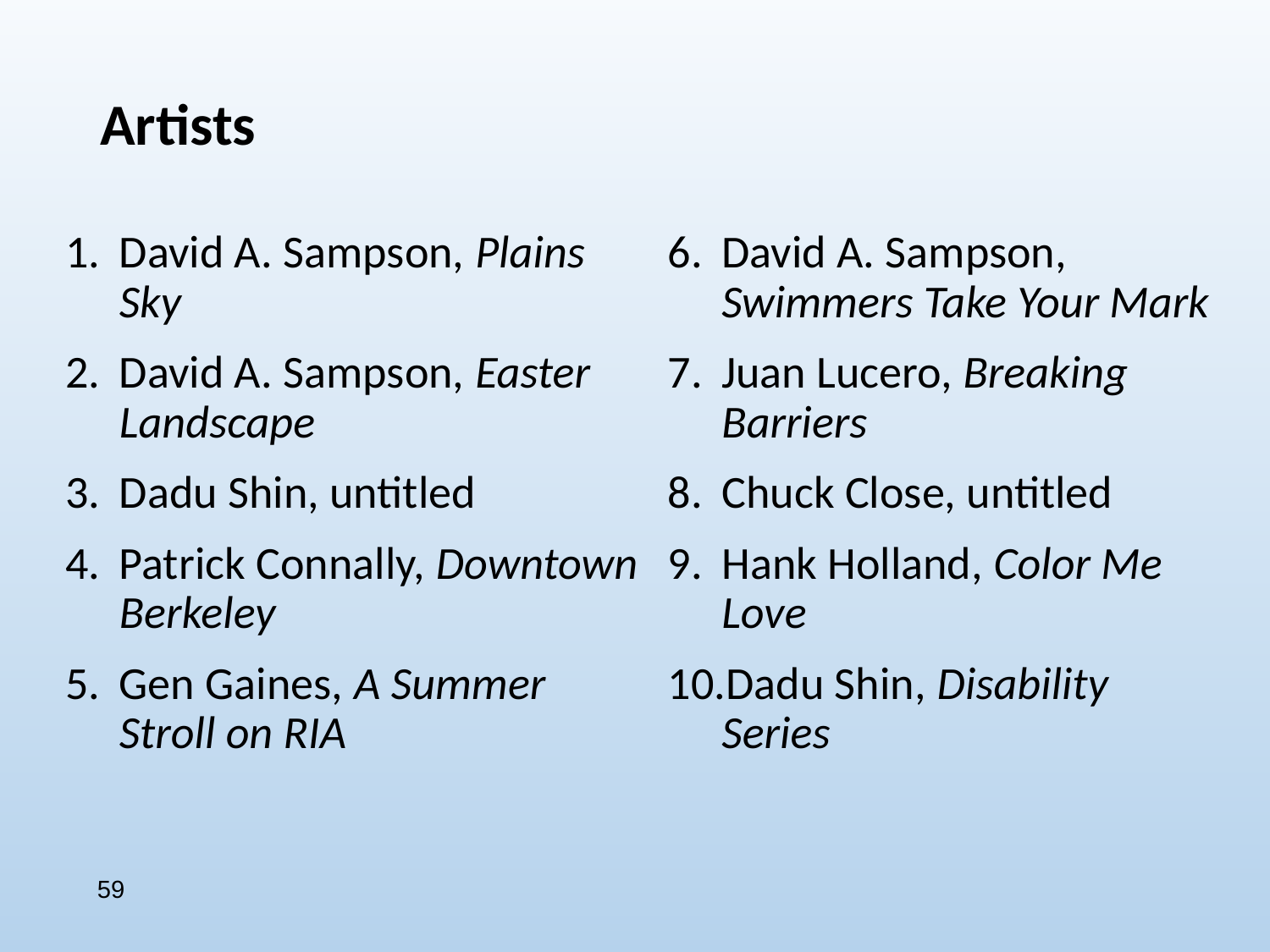

# Artists
David A. Sampson, Plains Sky
David A. Sampson, Easter Landscape
Dadu Shin, untitled
Patrick Connally, Downtown Berkeley
Gen Gaines, A Summer Stroll on RIA
David A. Sampson, Swimmers Take Your Mark
Juan Lucero, Breaking Barriers
Chuck Close, untitled
Hank Holland, Color Me Love
Dadu Shin, Disability Series